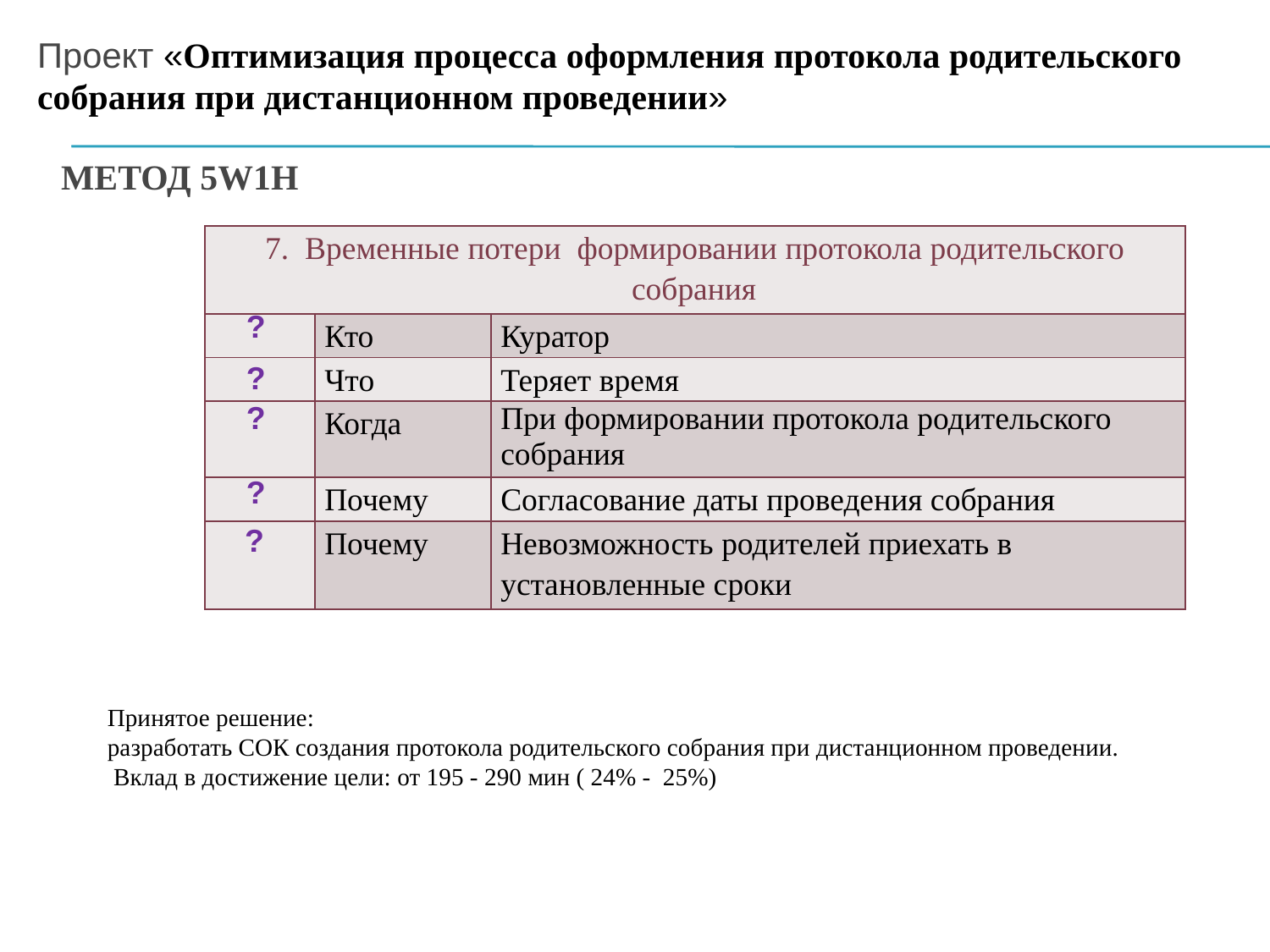

Проект «Оптимизация процесса оформления протокола родительского собрания при дистанционном проведении»

# МЕТОД 5W1H
| 7. Временные потери формировании протокола родительского собрания |  |  |
| --- | --- | --- |
|  | Кто | Куратор |
|  | Что | Теряет время |
|  | Когда | При формировании протокола родительского собрания |
|  | Почему | Согласование даты проведения собрания |
|  | Почему | Невозможность родителей приехать в установленные сроки |
?
?
?
?
?
Принятое решение:
разработать СОК создания протокола родительского собрания при дистанционном проведении.
 Вклад в достижение цели: от 195 - 290 мин ( 24% -  25%)